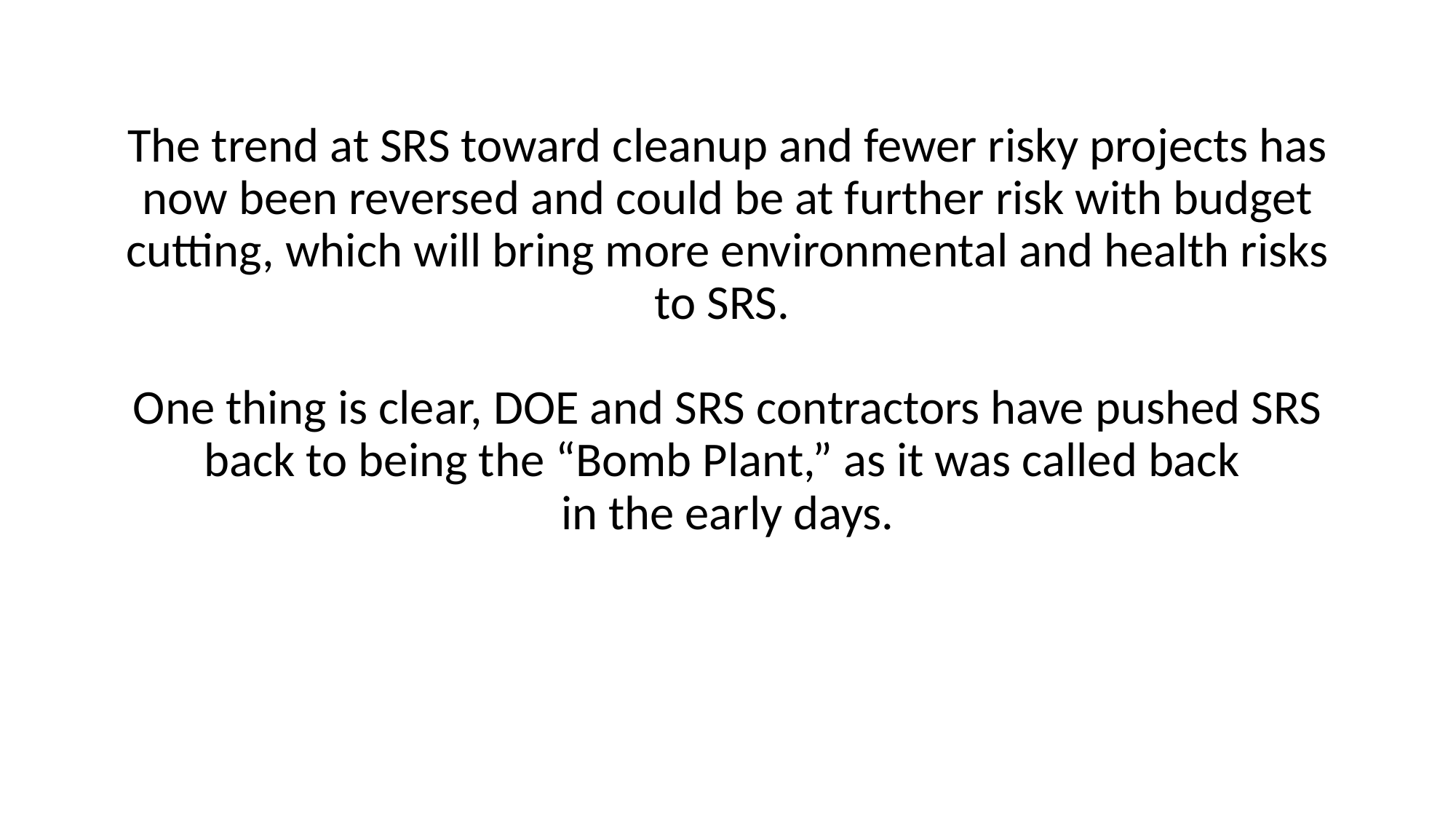

# The trend at SRS toward cleanup and fewer risky projects has now been reversed and could be at further risk with budget cutting, which will bring more environmental and health risks to SRS.   One thing is clear, DOE and SRS contractors have pushed SRS back to being the “Bomb Plant,” as it was called back in the early days.